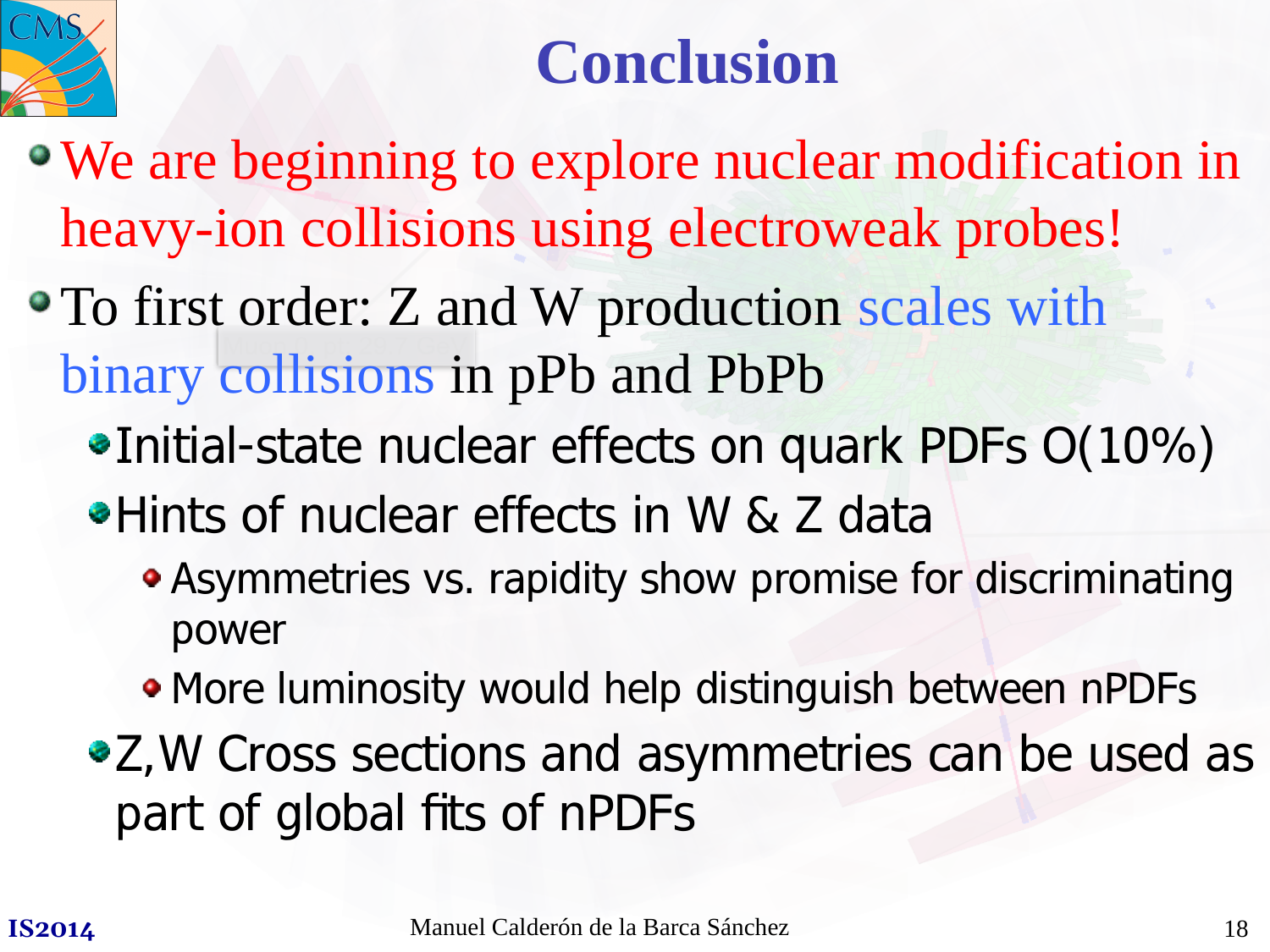

# Conclusion
We are beginning to explore nuclear modification in heavy-ion collisions using electroweak probes!
To first order: Z and W production scales with binary collisions in pPb and PbPb
Initial-state nuclear effects on quark PDFs O(10%)
Hints of nuclear effects in W & Z data
Asymmetries vs. rapidity show promise for discriminating power
More luminosity would help distinguish between nPDFs
Z,W Cross sections and asymmetries can be used as part of global fits of nPDFs
Manuel Calderón de la Barca Sánchez
IS2014
18